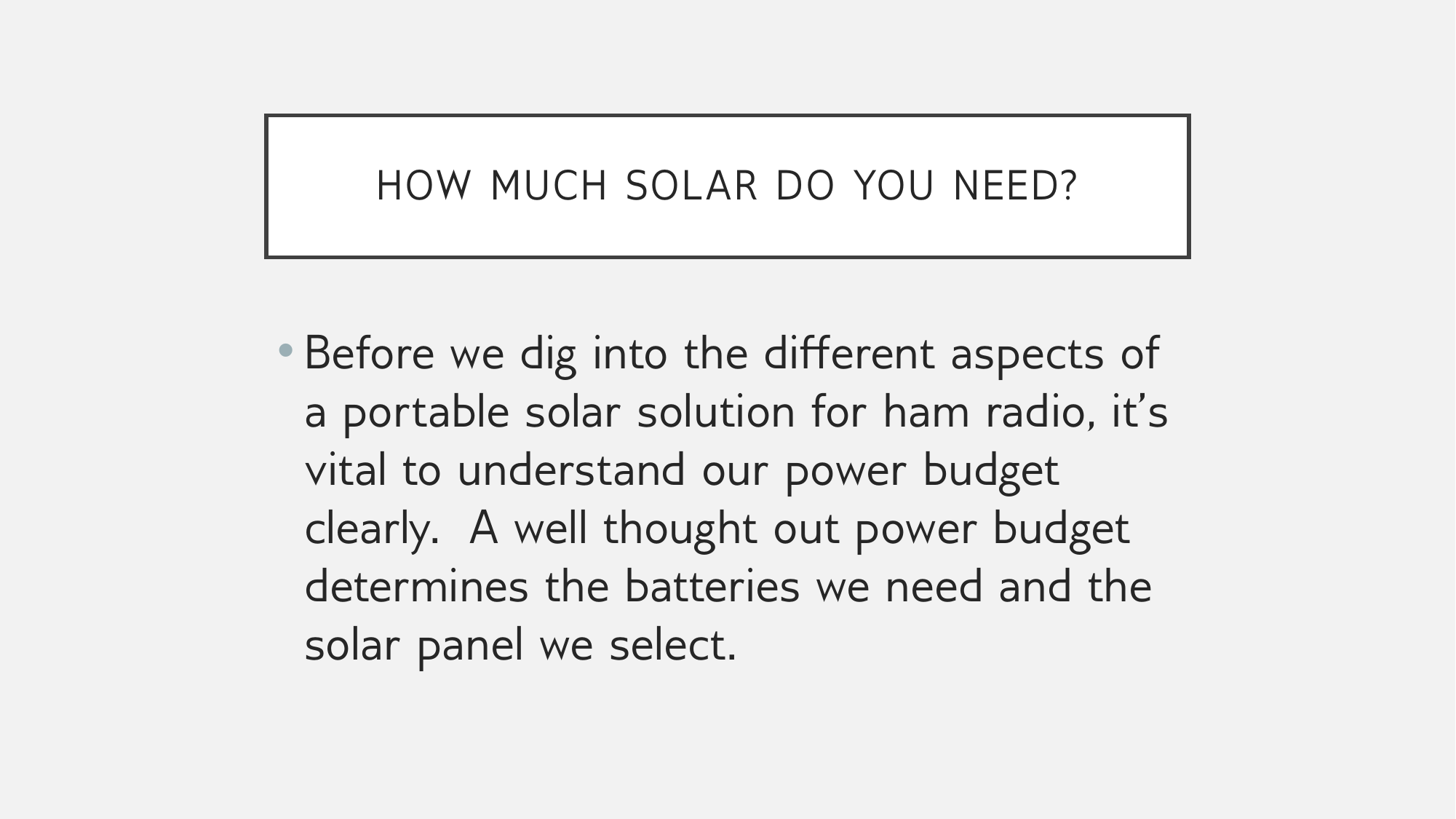

# How much solar do you need?
Before we dig into the different aspects of a portable solar solution for ham radio, it’s vital to understand our power budget clearly.  A well thought out power budget determines the batteries we need and the solar panel we select.